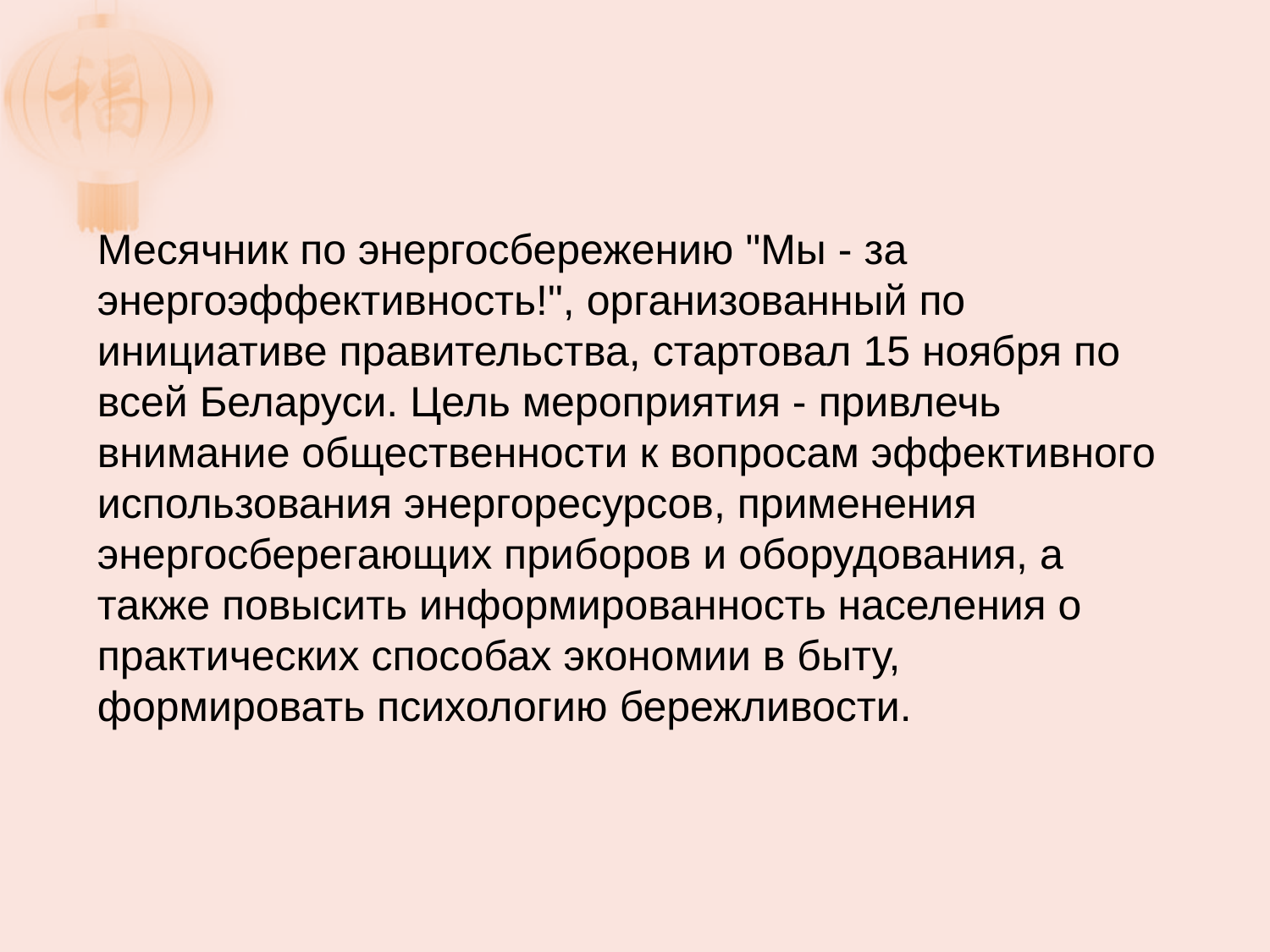

#
Месячник по энергосбережению "Мы - за энергоэффективность!", организованный по инициативе правительства, стартовал 15 ноября по всей Беларуси. Цель мероприятия - привлечь внимание общественности к вопросам эффективного использования энергоресурсов, применения энергосберегающих приборов и оборудования, а также повысить информированность населения о практических способах экономии в быту, формировать психологию бережливости.